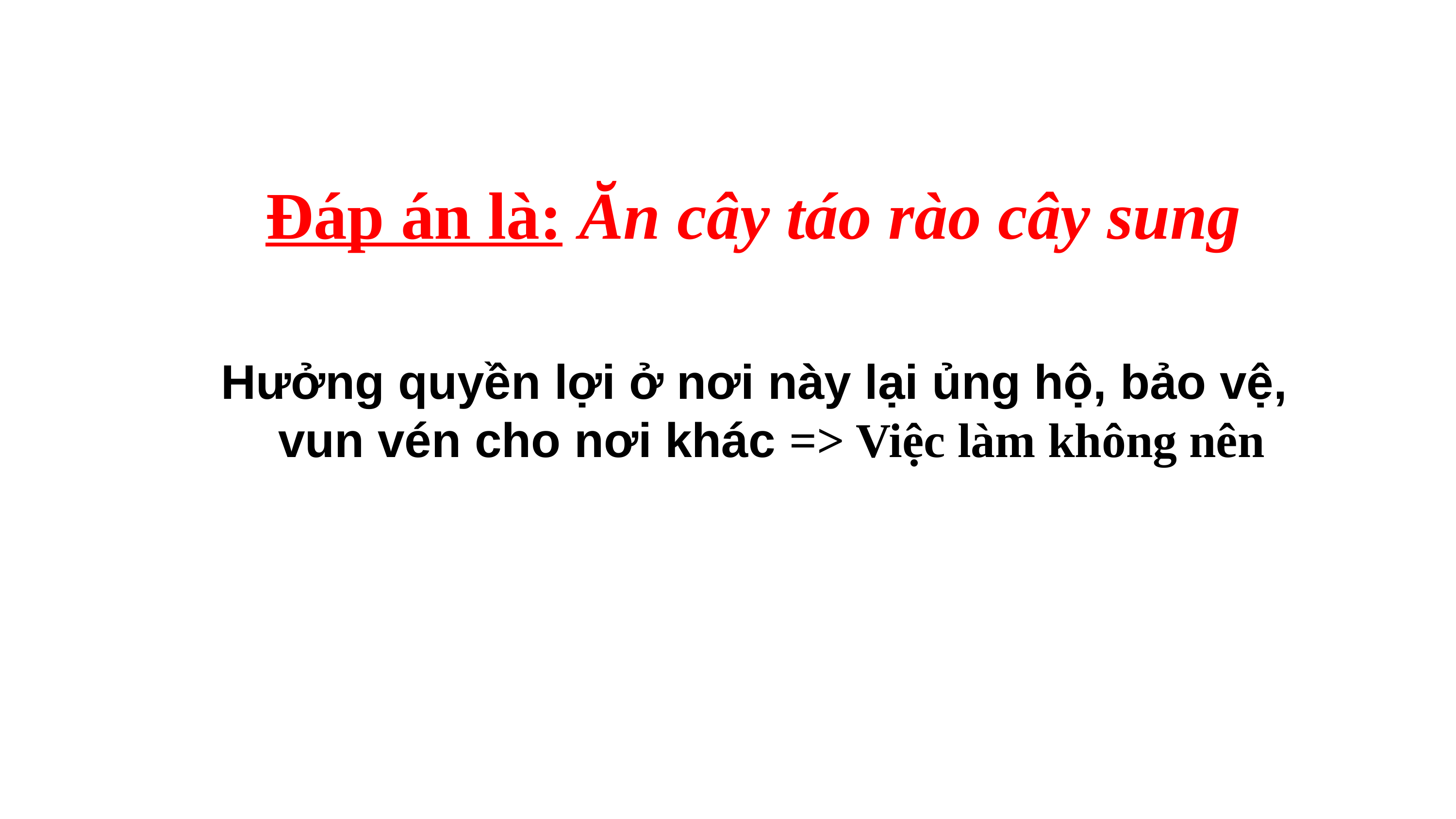

# Đáp án là: Ăn cây táo rào cây sung
Hưởng quyền lợi ở nơi này lại ủng hộ, bảo vệ, vun vén cho nơi khác => Việc làm không nên